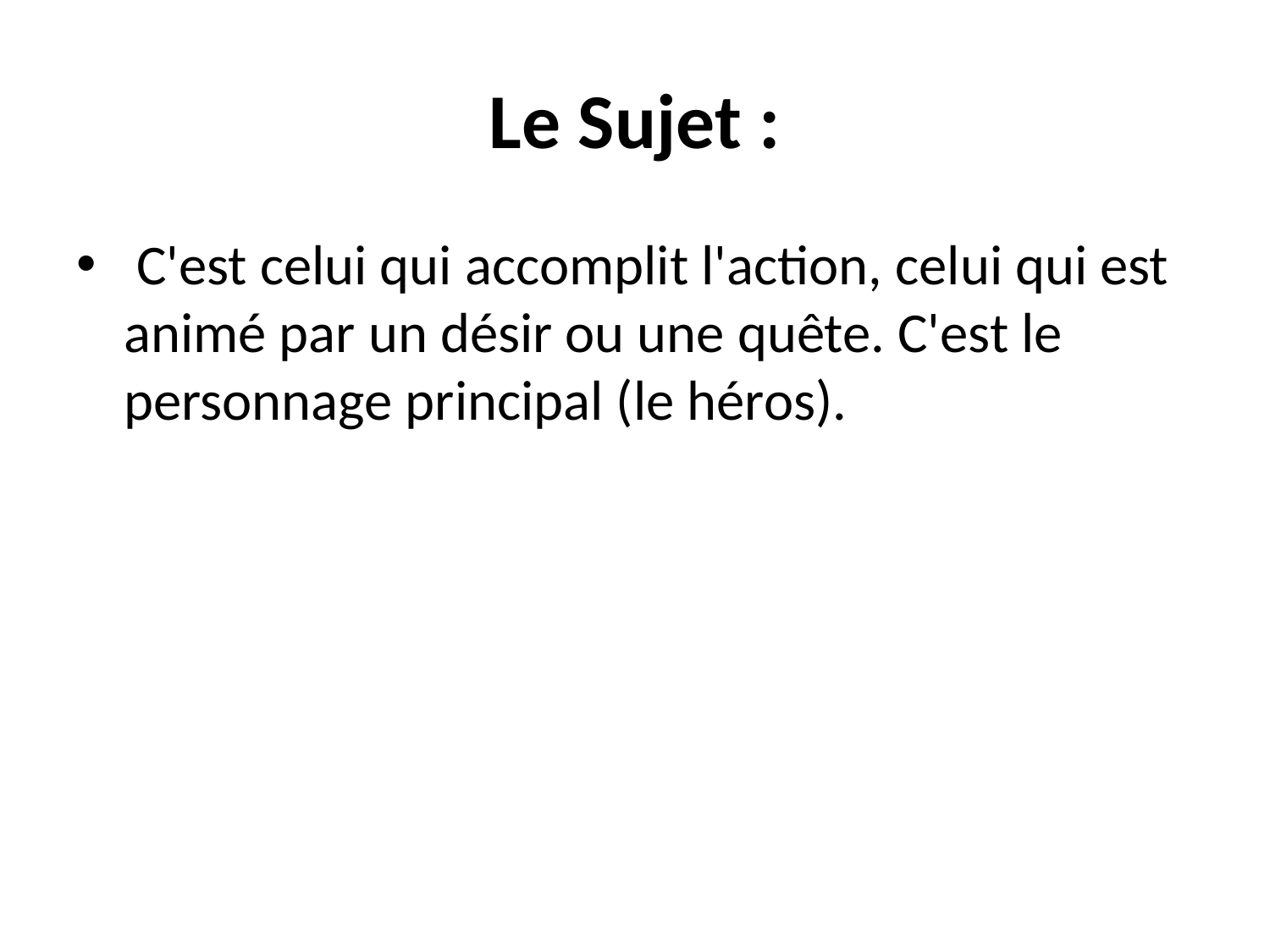

# Le Sujet :
 C'est celui qui accomplit l'action, celui qui est animé par un désir ou une quête. C'est le personnage principal (le héros).